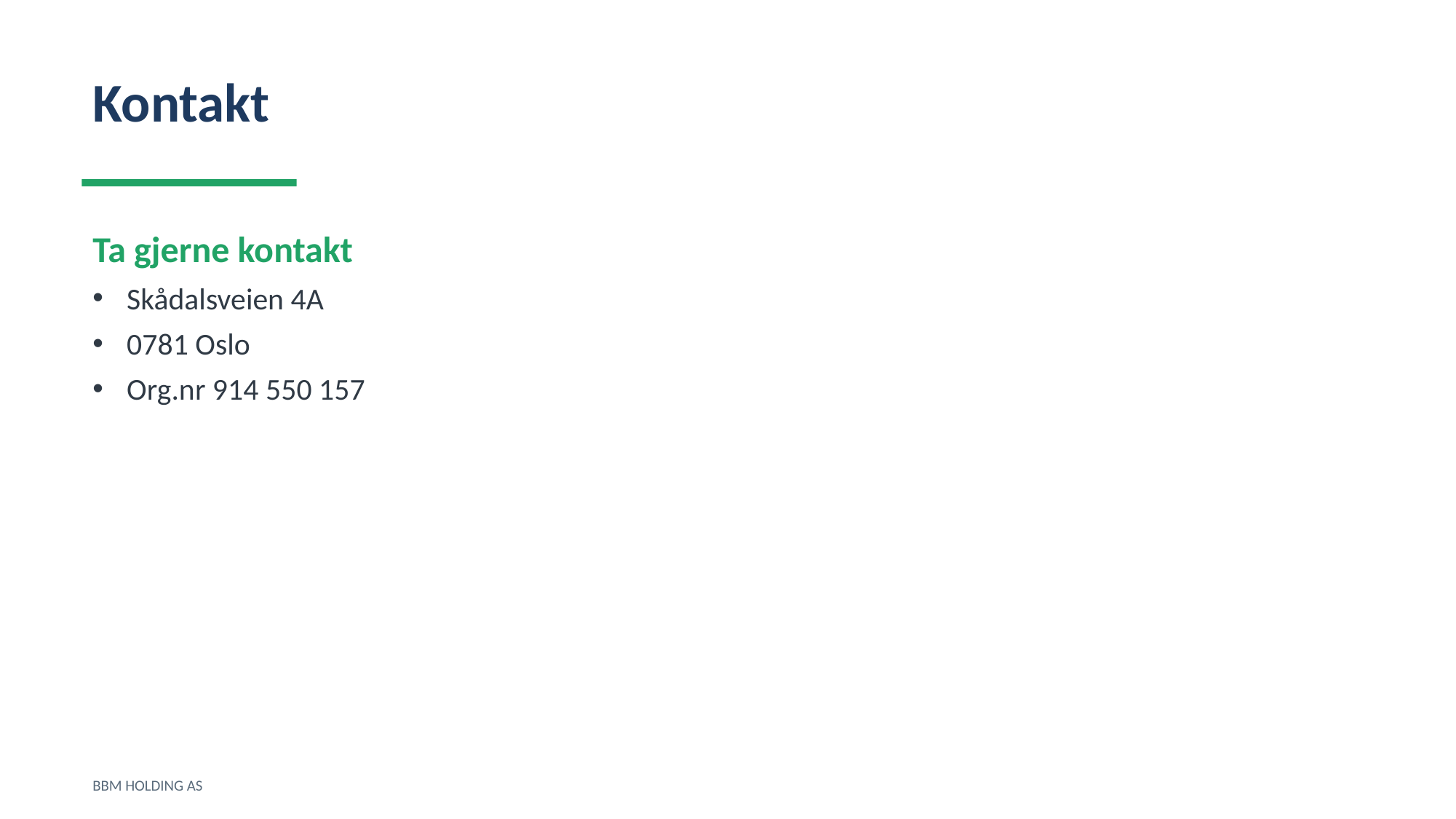

Kontakt

Ta gjerne kontakt
Skådalsveien 4A
0781 Oslo
Org.nr 914 550 157
BBM HOLDING AS